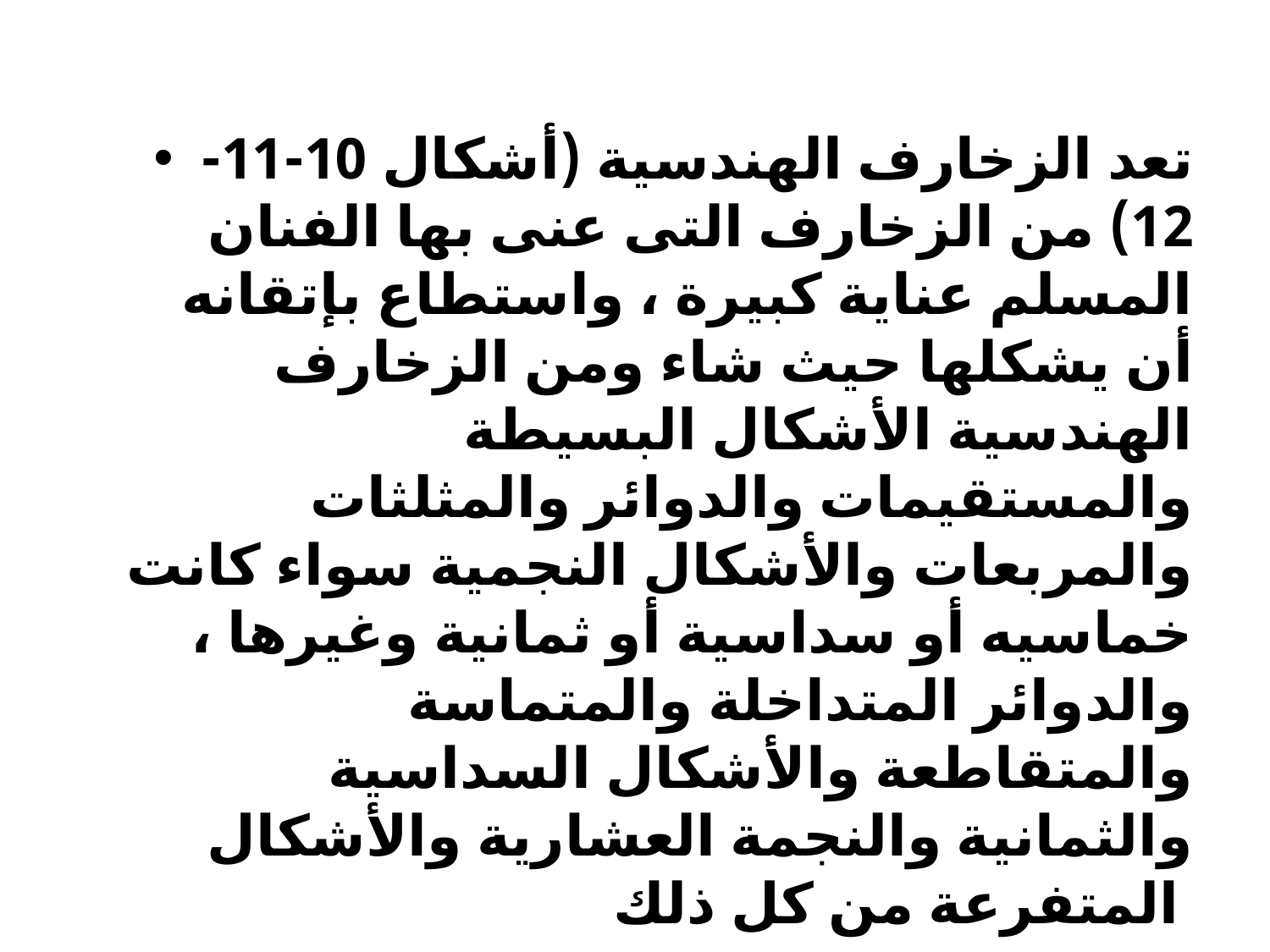

تعد الزخارف الهندسية (أشكال 10-11-12) من الزخارف التى عنى بها الفنان المسلم عناية كبيرة ، واستطاع بإتقانه أن يشكلها حيث شاء ومن الزخارف الهندسية الأشكال البسيطة والمستقيمات والدوائر والمثلثات والمربعات والأشكال النجمية سواء كانت خماسيه أو سداسية أو ثمانية وغيرها ، والدوائر المتداخلة والمتماسة والمتقاطعة والأشكال السداسية والثمانية والنجمة العشارية والأشكال المتفرعة من كل ذلك